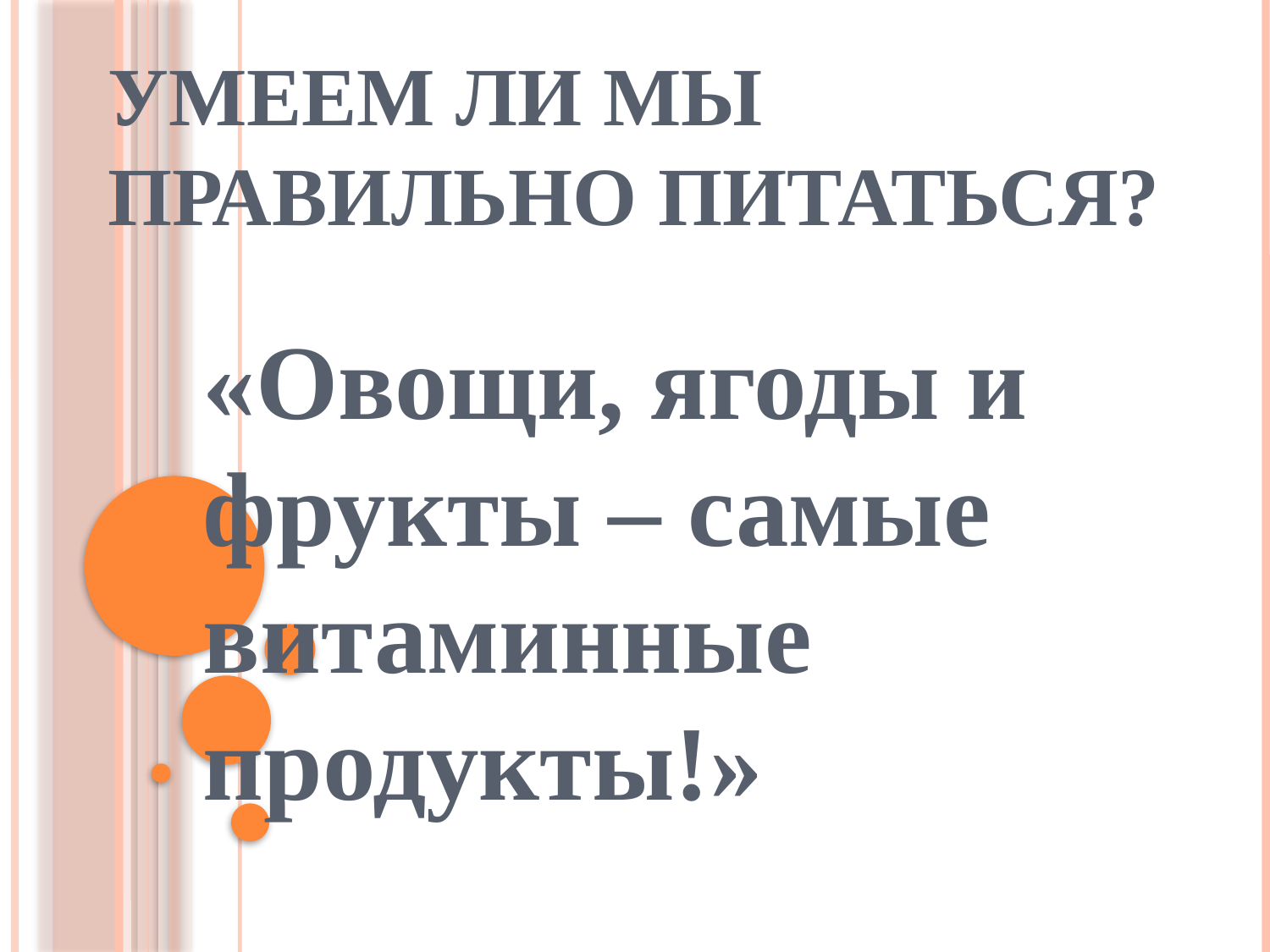

# Умеем ли мы правильно питаться?
«Овощи, ягоды и фрукты – самые витаминные продукты!»